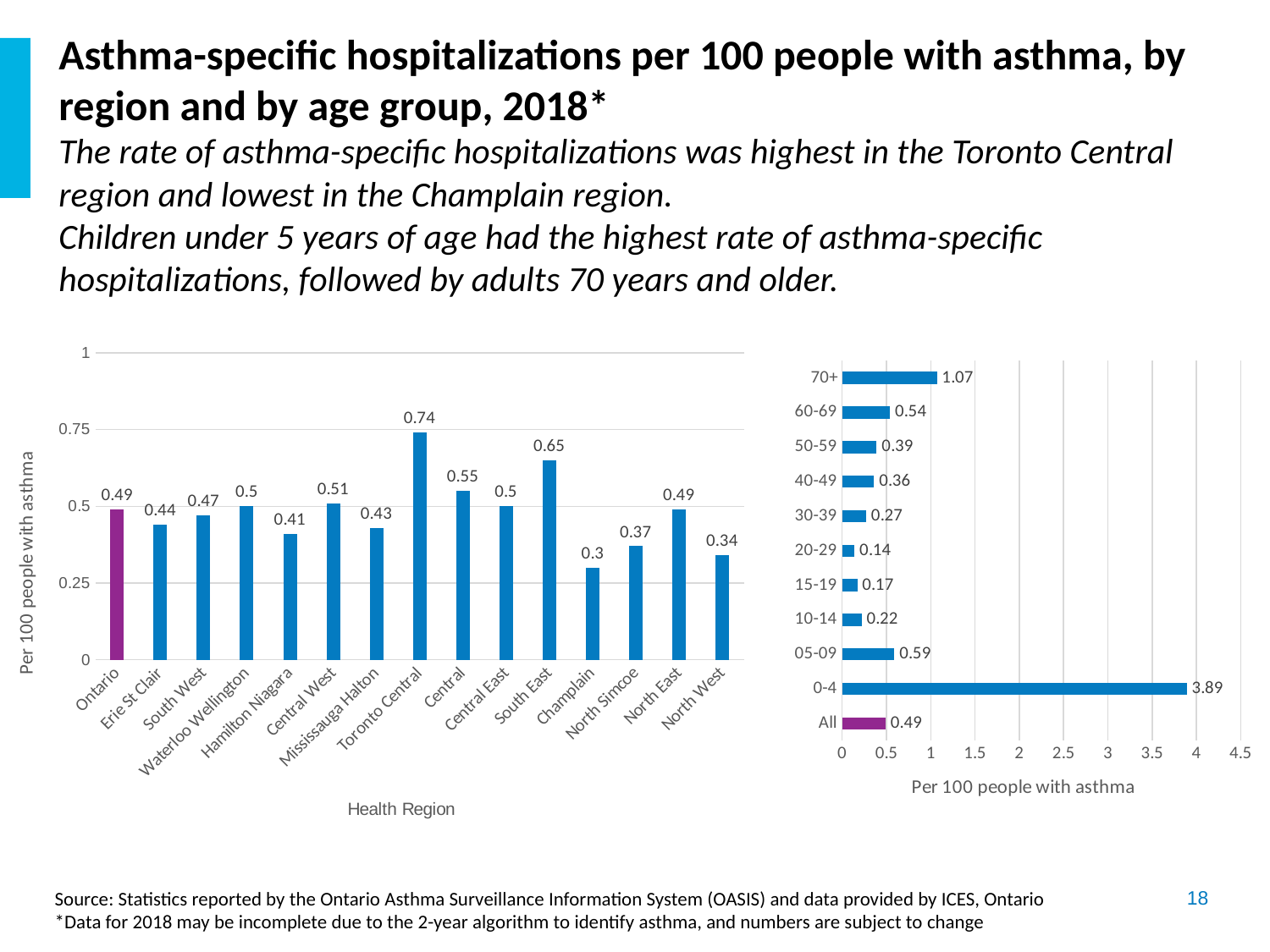

Asthma-specific hospitalizations per 100 people with asthma, by region and by age group, 2018*
The rate of asthma-specific hospitalizations was highest in the Toronto Central region and lowest in the Champlain region.
Children under 5 years of age had the highest rate of asthma-specific hospitalizations, followed by adults 70 years and older.

### Chart

| Category |  |
|---|---|
| Ontario | 0.49 |
|  Erie St Clair | 0.44 |
|  South West | 0.47 |
|  Waterloo Wellington | 0.5 |
|  Hamilton Niagara | 0.41 |
|  Central West | 0.51 |
|  Mississauga Halton | 0.43 |
|  Toronto Central | 0.74 |
|  Central | 0.55 |
|  Central East | 0.5 |
|  South East | 0.65 |
|  Champlain | 0.3 |
|  North Simcoe | 0.37 |
|  North East | 0.49 |
|  North West | 0.34 |

### Chart

| Category |  |
|---|---|
| All | 0.49 |
| 0-4 | 3.89 |
| 05-09 | 0.59 |
| 10-14 | 0.22 |
| 15-19 | 0.17 |
| 20-29 | 0.14 |
| 30-39 | 0.27 |
| 40-49 | 0.36 |
| 50-59 | 0.39 |
| 60-69 | 0.54 |
| 70+ | 1.07 |
Source: Statistics reported by the Ontario Asthma Surveillance Information System (OASIS) and data provided by ICES, Ontario
*Data for 2018 may be incomplete due to the 2-year algorithm to identify asthma, and numbers are subject to change